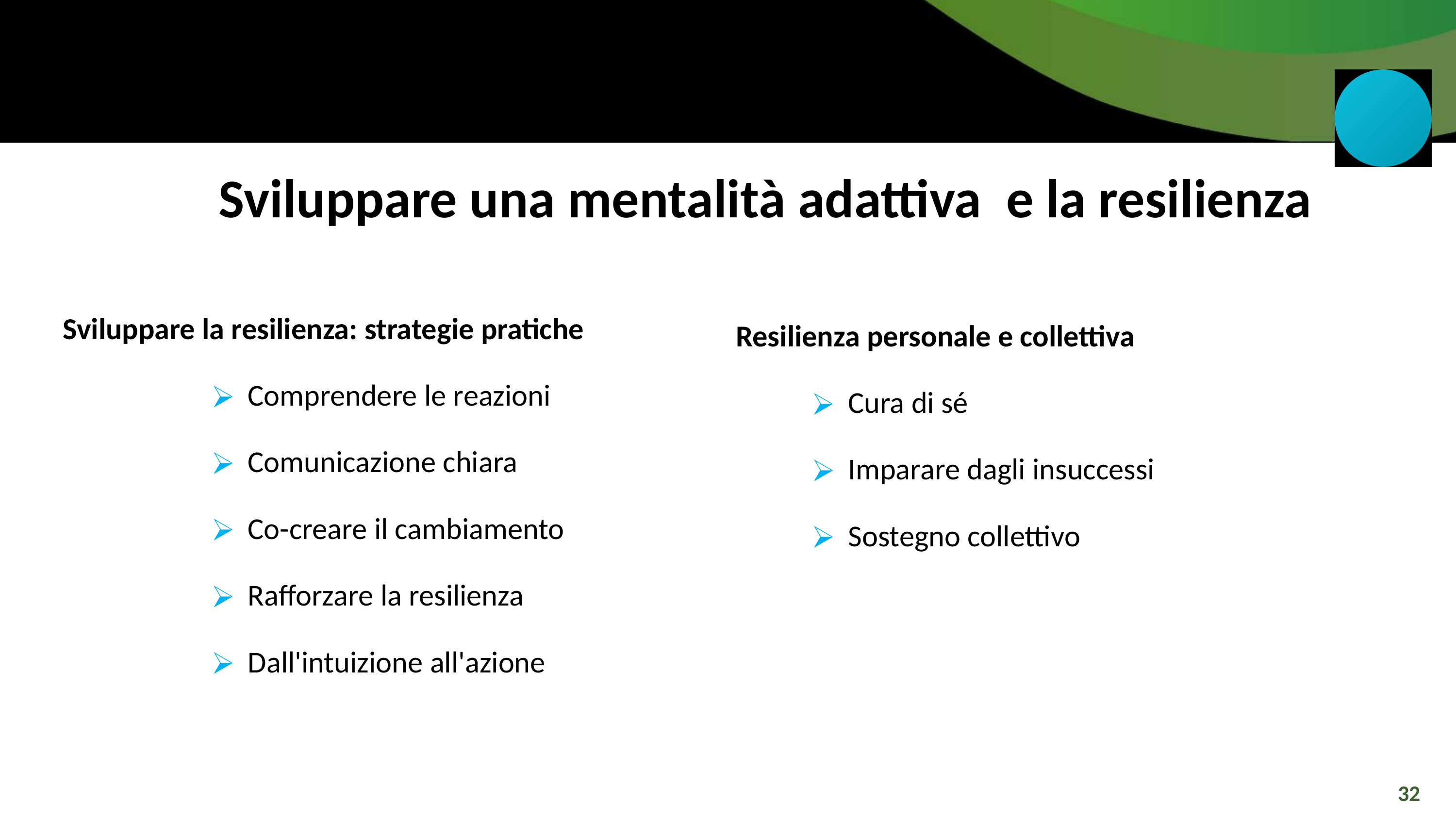

Sviluppare una mentalità adattiva  e la resilienza
Sviluppare la resilienza: strategie pratiche
Comprendere le reazioni
Comunicazione chiara
Co-creare il cambiamento
Rafforzare la resilienza
Dall'intuizione all'azione
Resilienza personale e collettiva
Cura di sé
Imparare dagli insuccessi
Sostegno collettivo
32